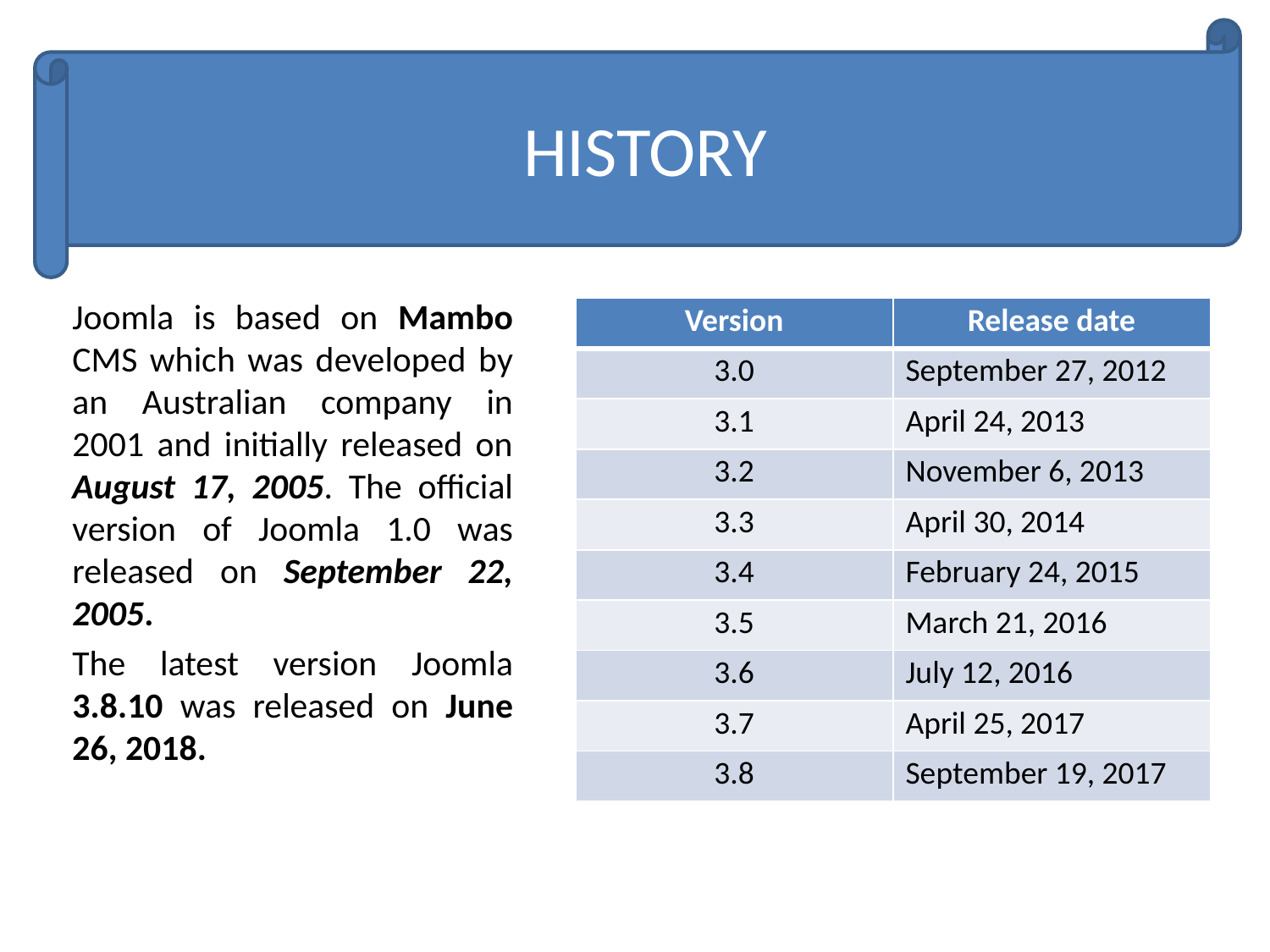

HISTORY
Joomla is based on Mambo CMS which was developed by an Australian company in 2001 and initially released on August 17, 2005. The official version of Joomla 1.0 was released on September 22, 2005.
The latest version Joomla 3.8.10 was released on June 26, 2018.
| Version | Release date |
| --- | --- |
| 3.0 | September 27, 2012 |
| 3.1 | April 24, 2013 |
| 3.2 | November 6, 2013 |
| 3.3 | April 30, 2014 |
| 3.4 | February 24, 2015 |
| 3.5 | March 21, 2016 |
| 3.6 | July 12, 2016 |
| 3.7 | April 25, 2017 |
| 3.8 | September 19, 2017 |